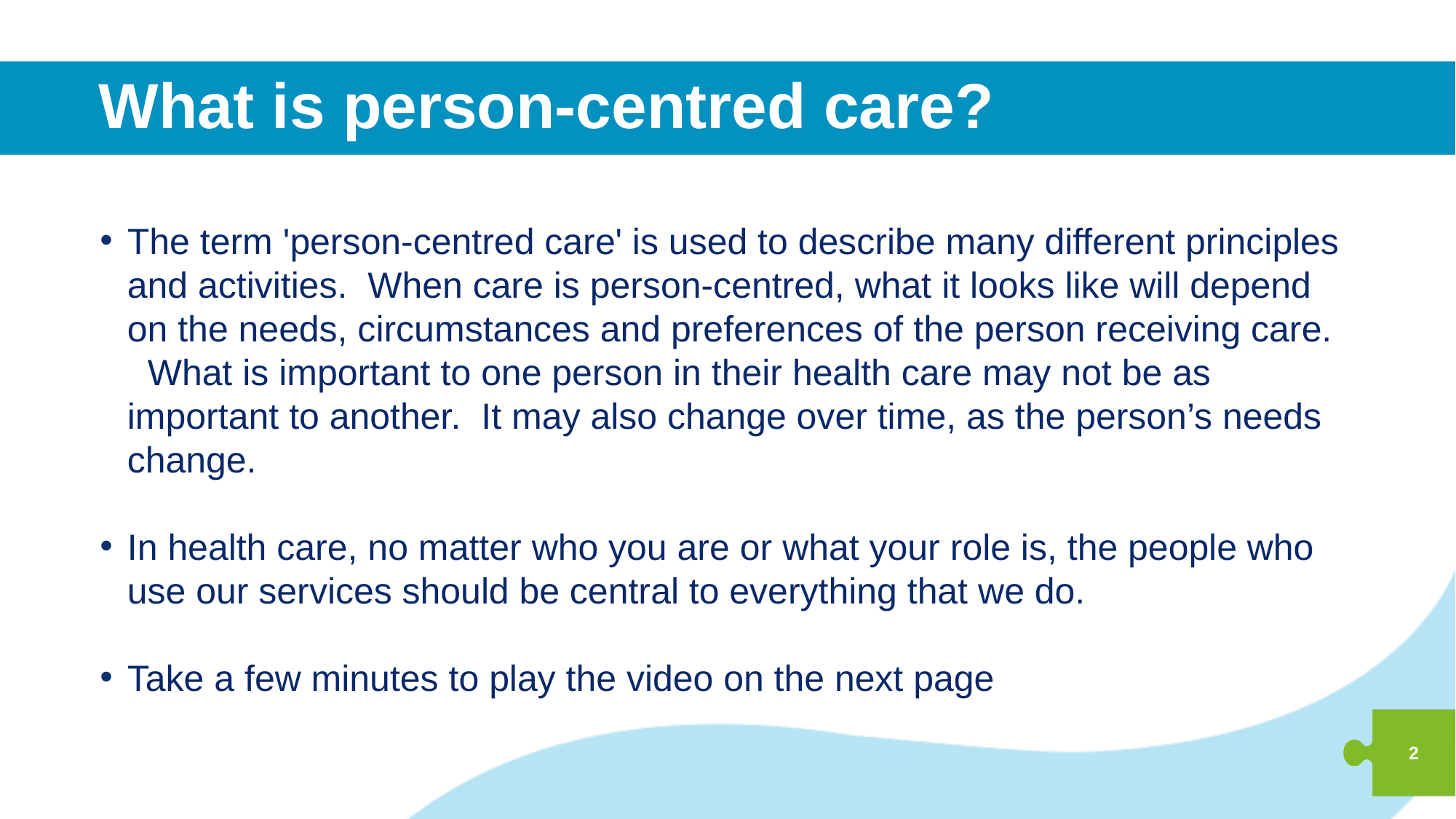

# What is person-centred care?
The term 'person-centred care' is used to describe many different principles and activities.  When care is person-centred, what it looks like will depend on the needs, circumstances and preferences of the person receiving care.    What is important to one person in their health care may not be as important to another.  It may also change over time, as the person’s needs change.

In health care, no matter who you are or what your role is, the people who use our services should be central to everything that we do.

Take a few minutes to play the video on the next page
2